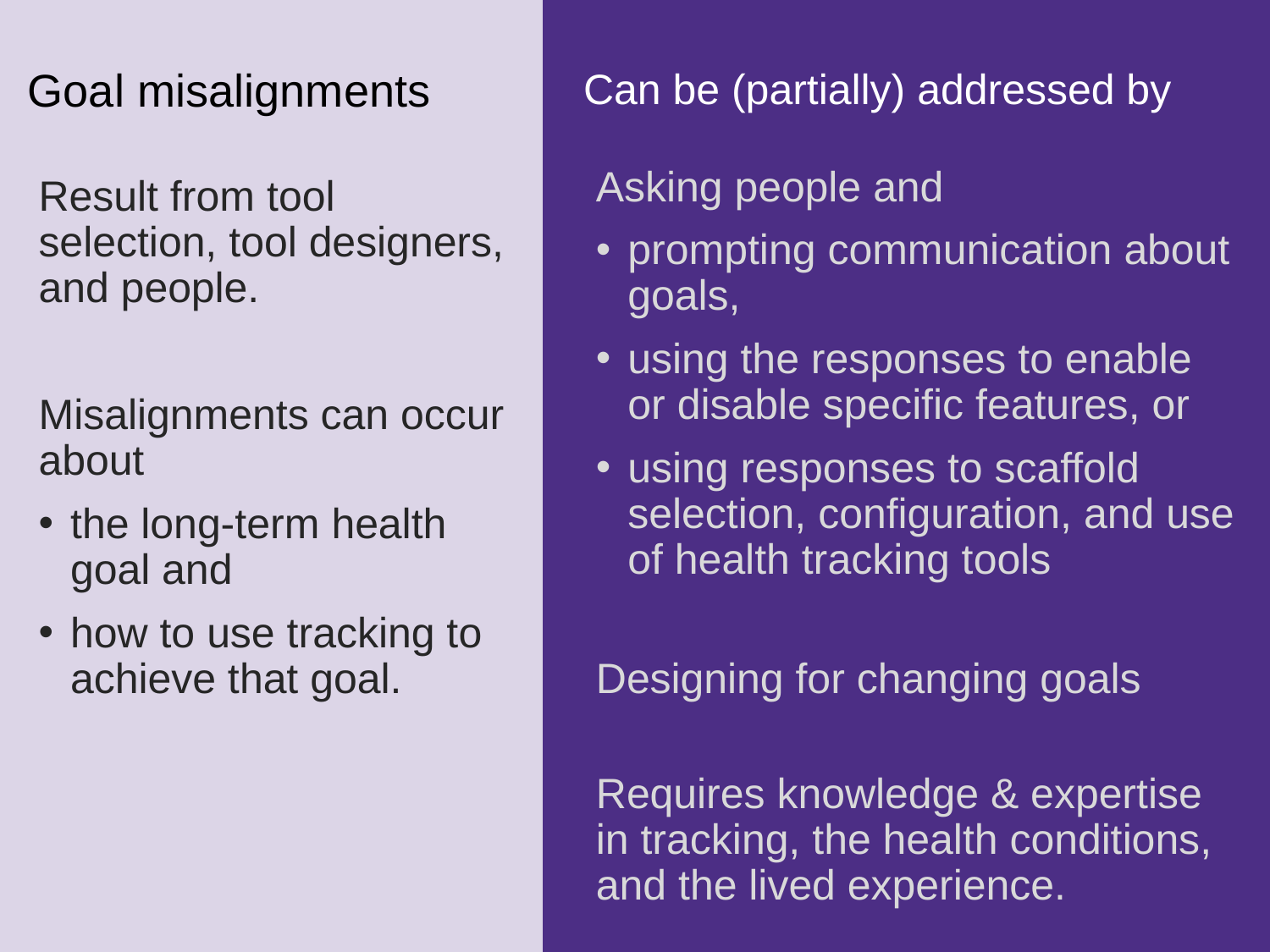

# Goal misalignments

Can be (partially) addressed by
Asking people and
prompting communication about goals,
using the responses to enable or disable specific features, or
using responses to scaffold selection, configuration, and use of health tracking tools

Designing for changing goals

Requires knowledge & expertise in tracking, the health conditions, and the lived experience.

Result from tool selection, tool designers, and people.

Misalignments can occur about
the long-term health goal and
how to use tracking to achieve that goal.